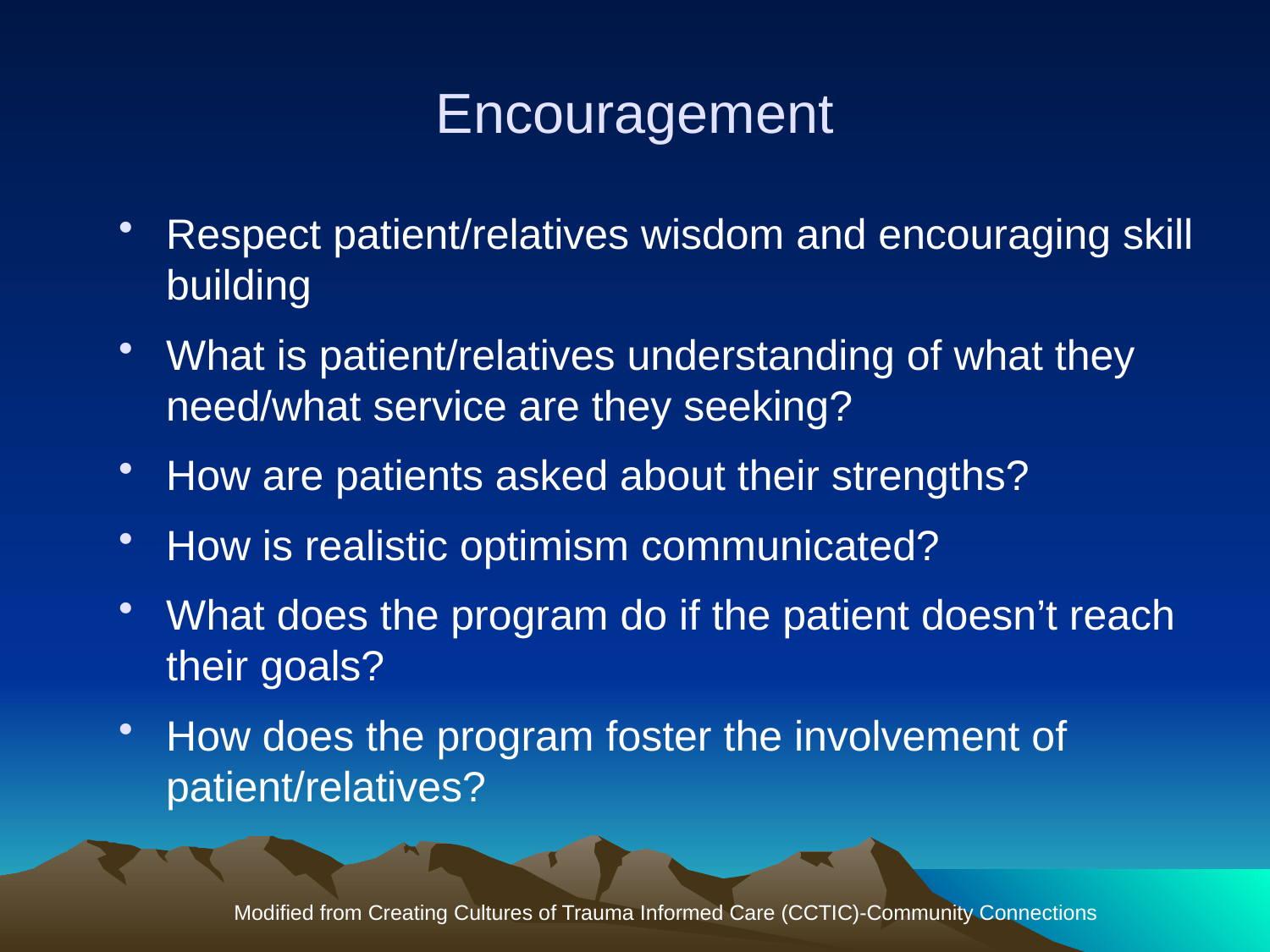

# Encouragement
Respect patient/relatives wisdom and encouraging skill building
What is patient/relatives understanding of what they need/what service are they seeking?
How are patients asked about their strengths?
How is realistic optimism communicated?
What does the program do if the patient doesn’t reach their goals?
How does the program foster the involvement of patient/relatives?
Modified from Creating Cultures of Trauma Informed Care (CCTIC)-Community Connections